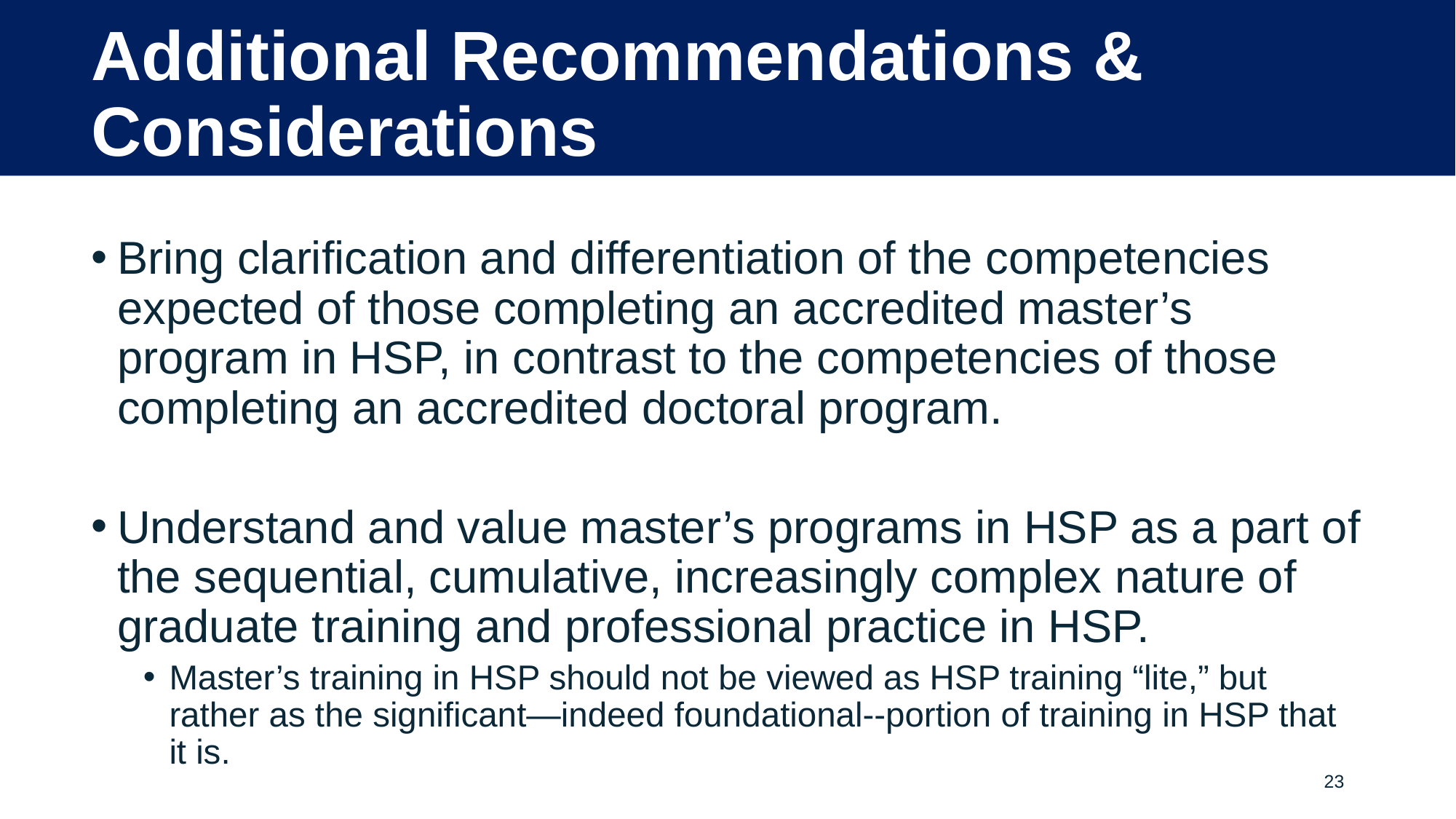

# Additional Recommendations & Considerations
Bring clarification and differentiation of the competencies expected of those completing an accredited master’s program in HSP, in contrast to the competencies of those completing an accredited doctoral program.
Understand and value master’s programs in HSP as a part of the sequential, cumulative, increasingly complex nature of graduate training and professional practice in HSP.
Master’s training in HSP should not be viewed as HSP training “lite,” but rather as the significant—indeed foundational--portion of training in HSP that it is.

23